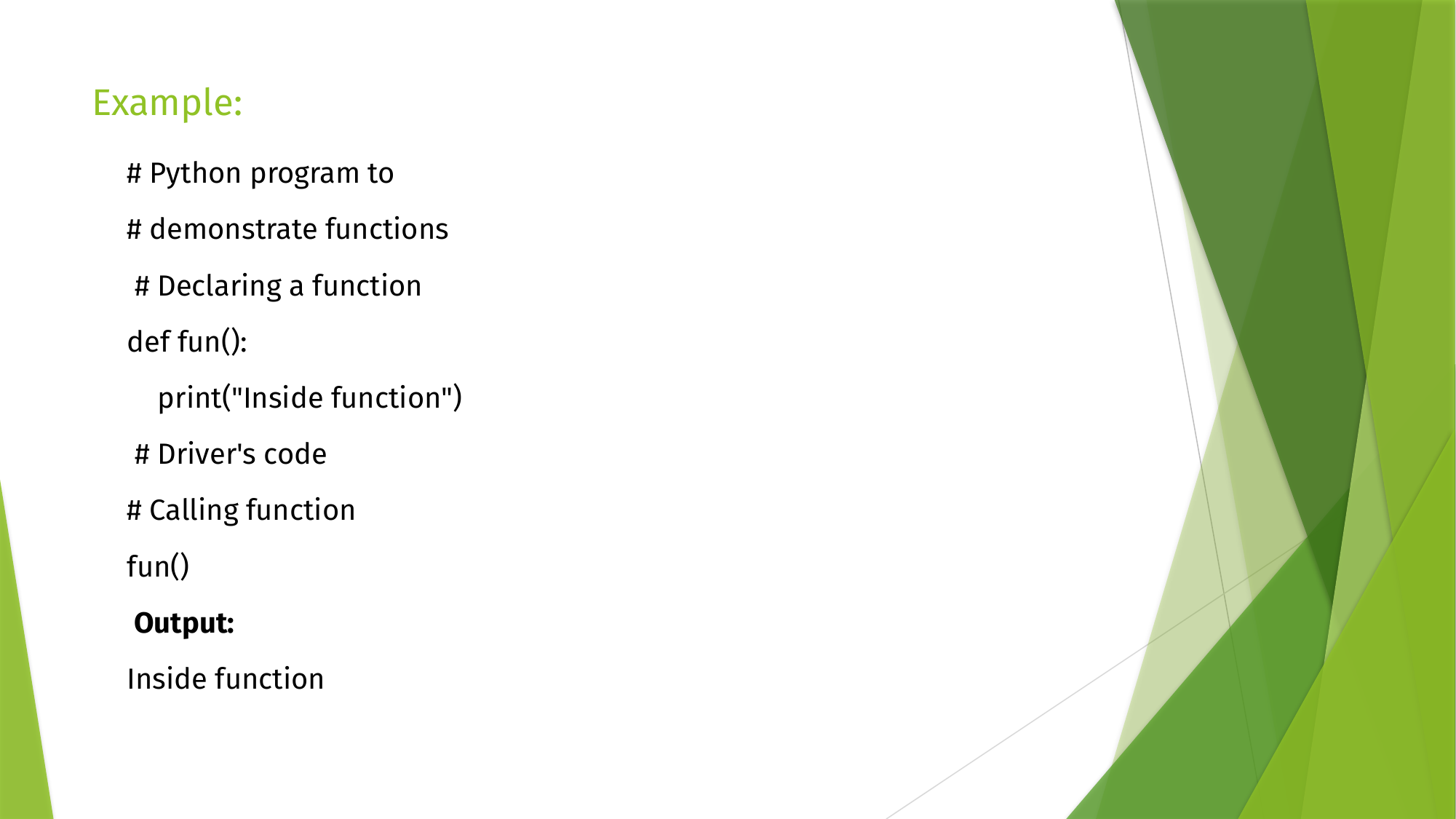

# Example:

# Python program to
# demonstrate functions
 # Declaring a function
def fun():
    print("Inside function")
 # Driver's code
# Calling function
fun()
 Output:
Inside function